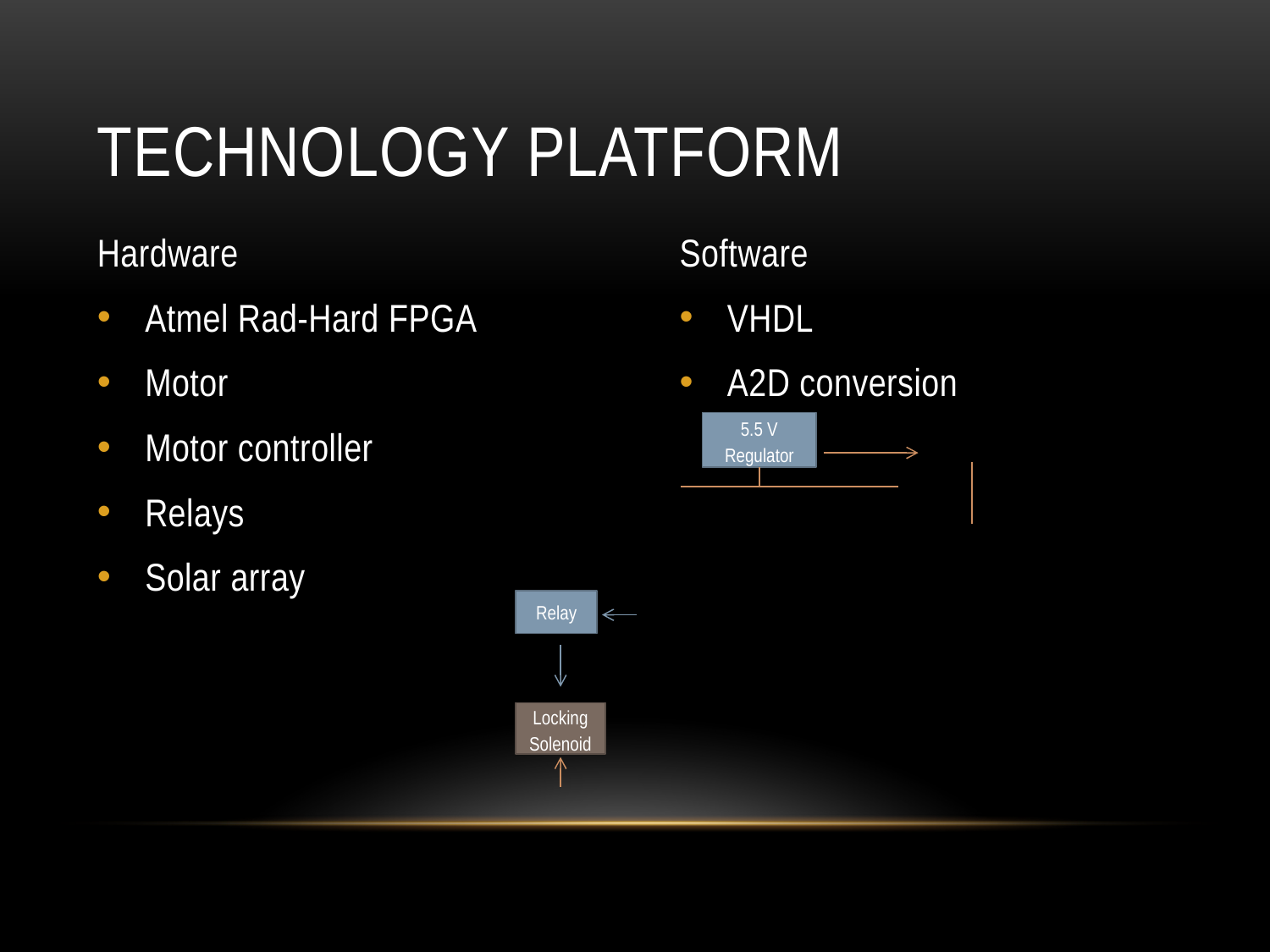

# Technology Platform
Hardware
Atmel Rad-Hard FPGA
Motor
Motor controller
Relays
Solar array
Software
VHDL
A2D conversion

Power Jack
3.3V Regulator
Motor Controller
Human Interface
Stop Sensors
Altera Cyclone V Programmable Logic Controller
Forward/Reverse Bias Motor
5.5 V Regulator
Locking Solenoid
Relay